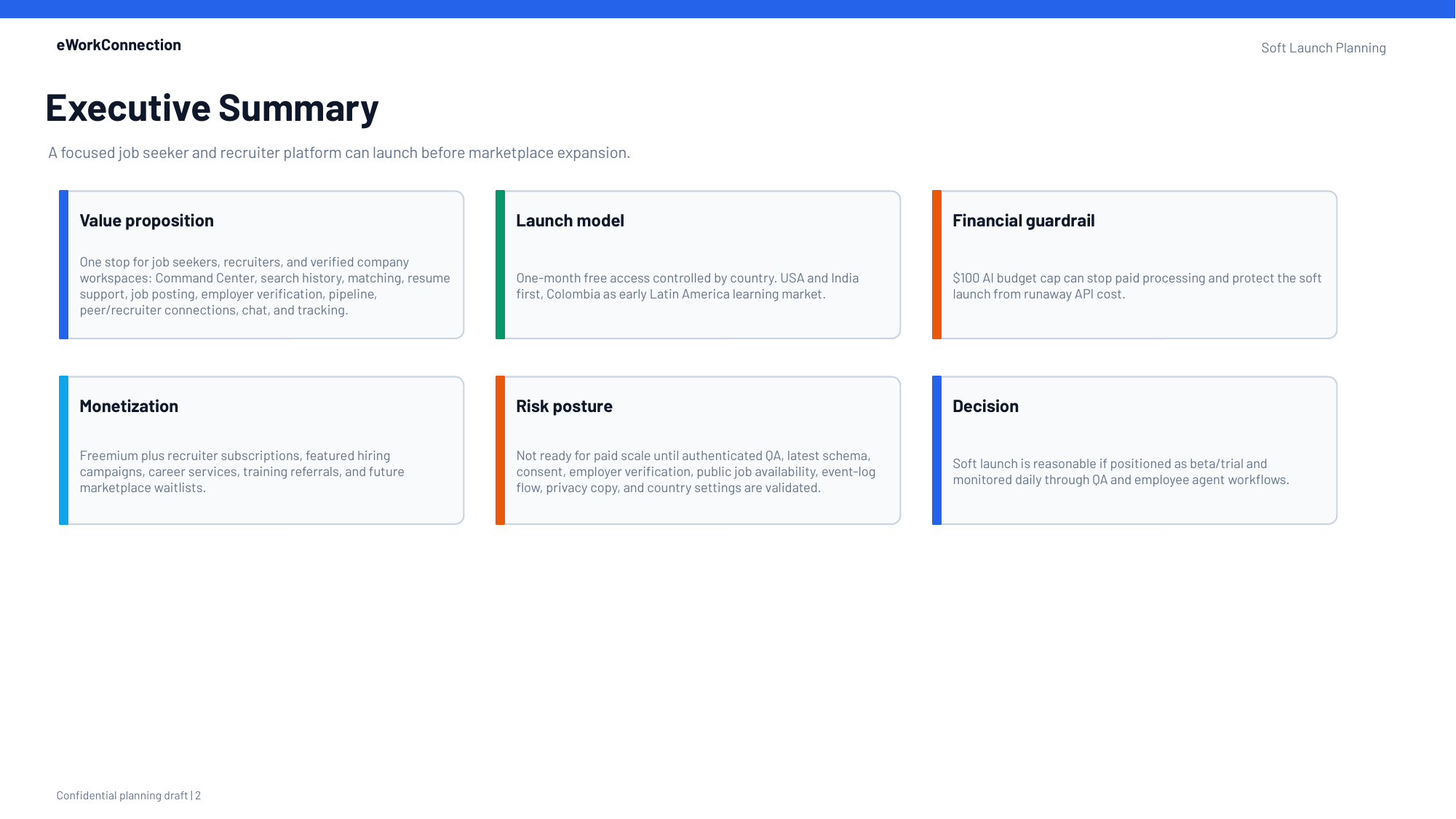

eWorkConnection
Soft Launch Planning
Executive Summary
A focused job seeker and recruiter platform can launch before marketplace expansion.

Value proposition
Launch model
Financial guardrail
One stop for job seekers, recruiters, and verified company workspaces: Command Center, search history, matching, resume support, job posting, employer verification, pipeline, peer/recruiter connections, chat, and tracking.
One-month free access controlled by country. USA and India first, Colombia as early Latin America learning market.
$100 AI budget cap can stop paid processing and protect the soft launch from runaway API cost.

Monetization
Risk posture
Decision
Freemium plus recruiter subscriptions, featured hiring campaigns, career services, training referrals, and future marketplace waitlists.
Not ready for paid scale until authenticated QA, latest schema, consent, employer verification, public job availability, event-log flow, privacy copy, and country settings are validated.
Soft launch is reasonable if positioned as beta/trial and monitored daily through QA and employee agent workflows.
Confidential planning draft | 2